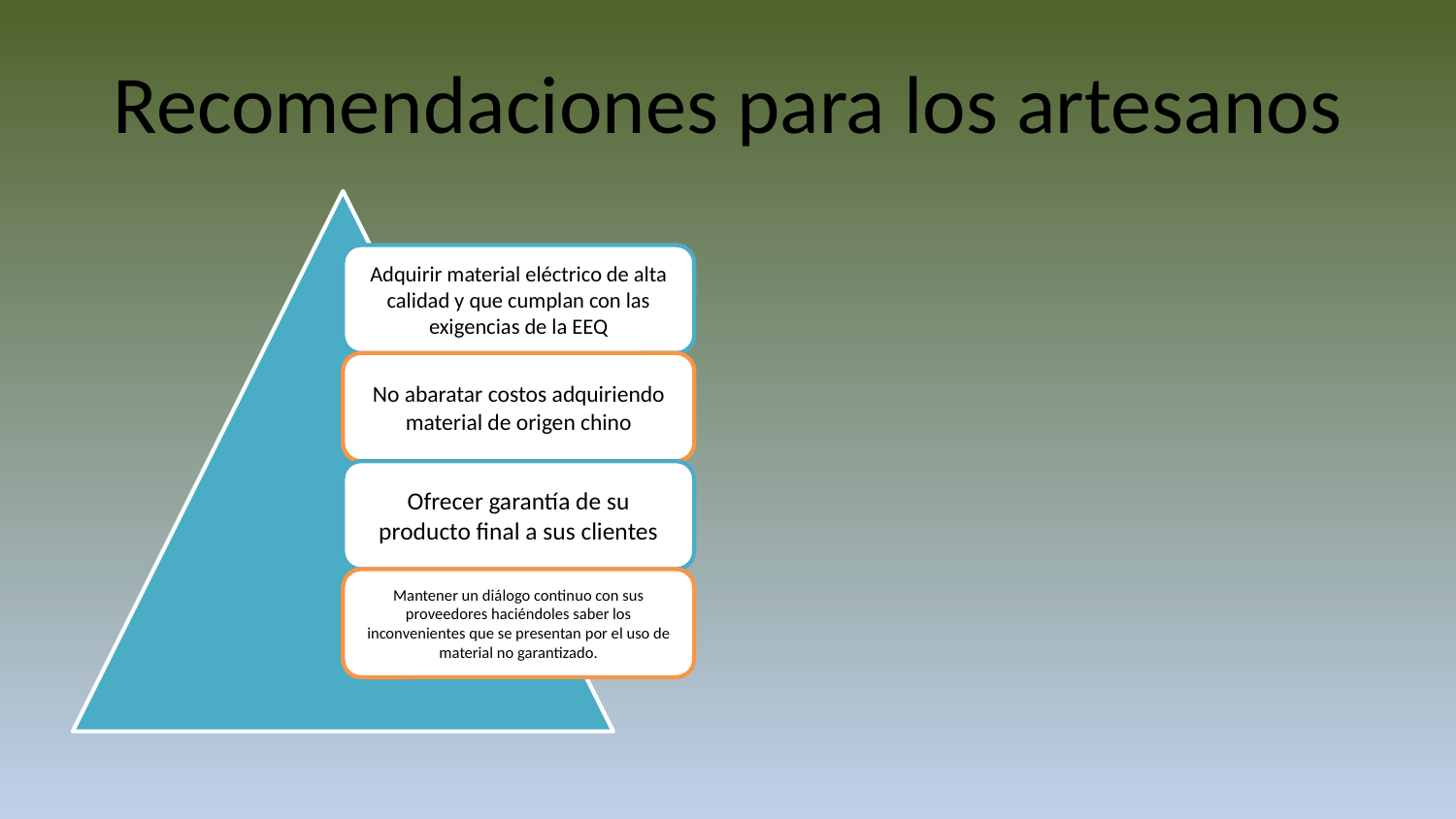

# Recomendaciones para los artesanos
Adquirir material eléctrico de alta calidad y que cumplan con las exigencias de la EEQ
No abaratar costos adquiriendo material de origen chino
Ofrecer garantía de su producto final a sus clientes
Mantener un diálogo continuo con sus proveedores haciéndoles saber los inconvenientes que se presentan por el uso de material no garantizado.